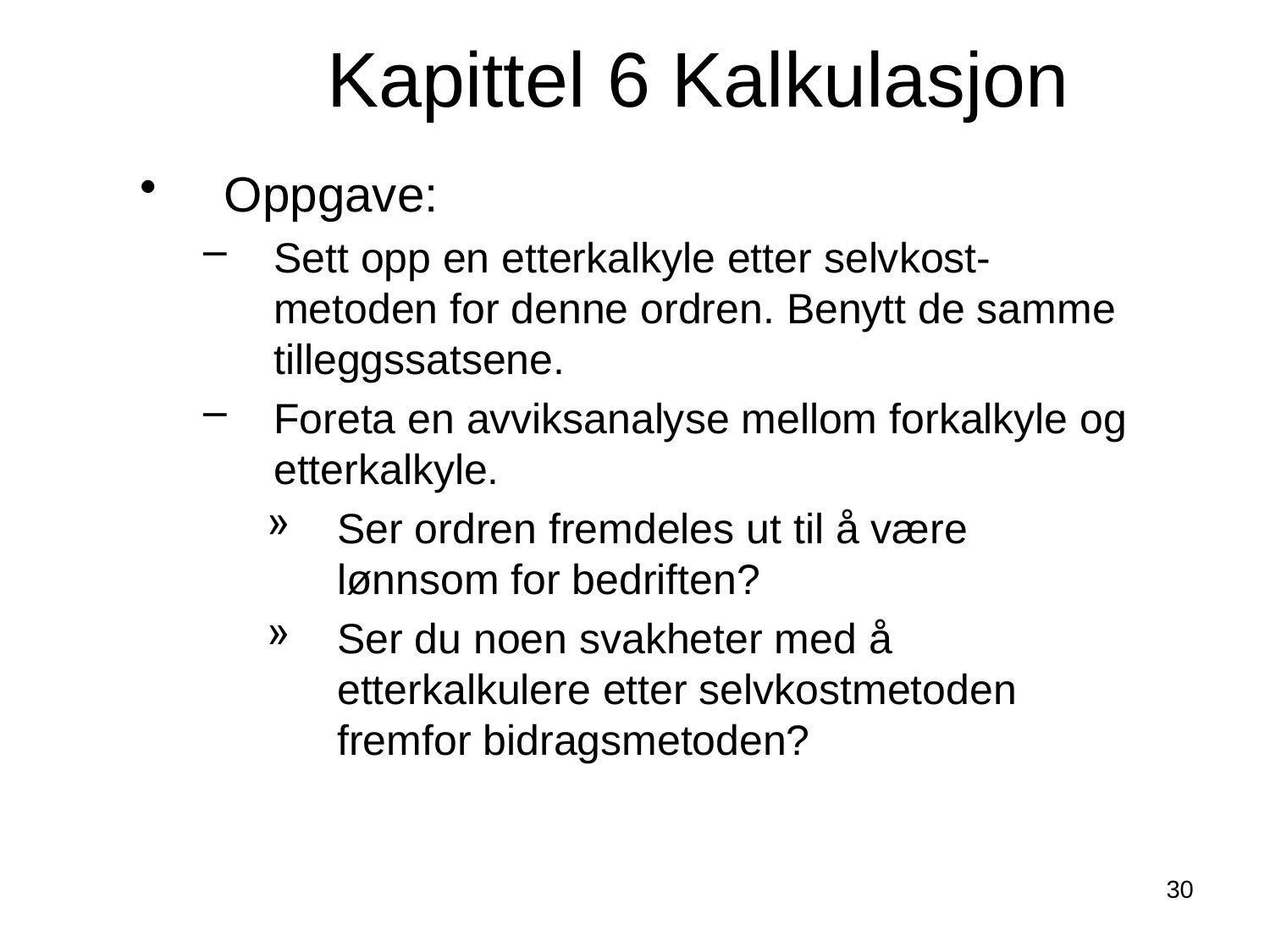

Kapittel 6 Kalkulasjon
Oppgave:
Sett opp en etterkalkyle etter selvkost-metoden for denne ordren. Benytt de samme tilleggssatsene.
Foreta en avviksanalyse mellom forkalkyle og etterkalkyle.
Ser ordren fremdeles ut til å være lønnsom for bedriften?
Ser du noen svakheter med å etterkalkulere etter selvkostmetoden fremfor bidragsmetoden?
30